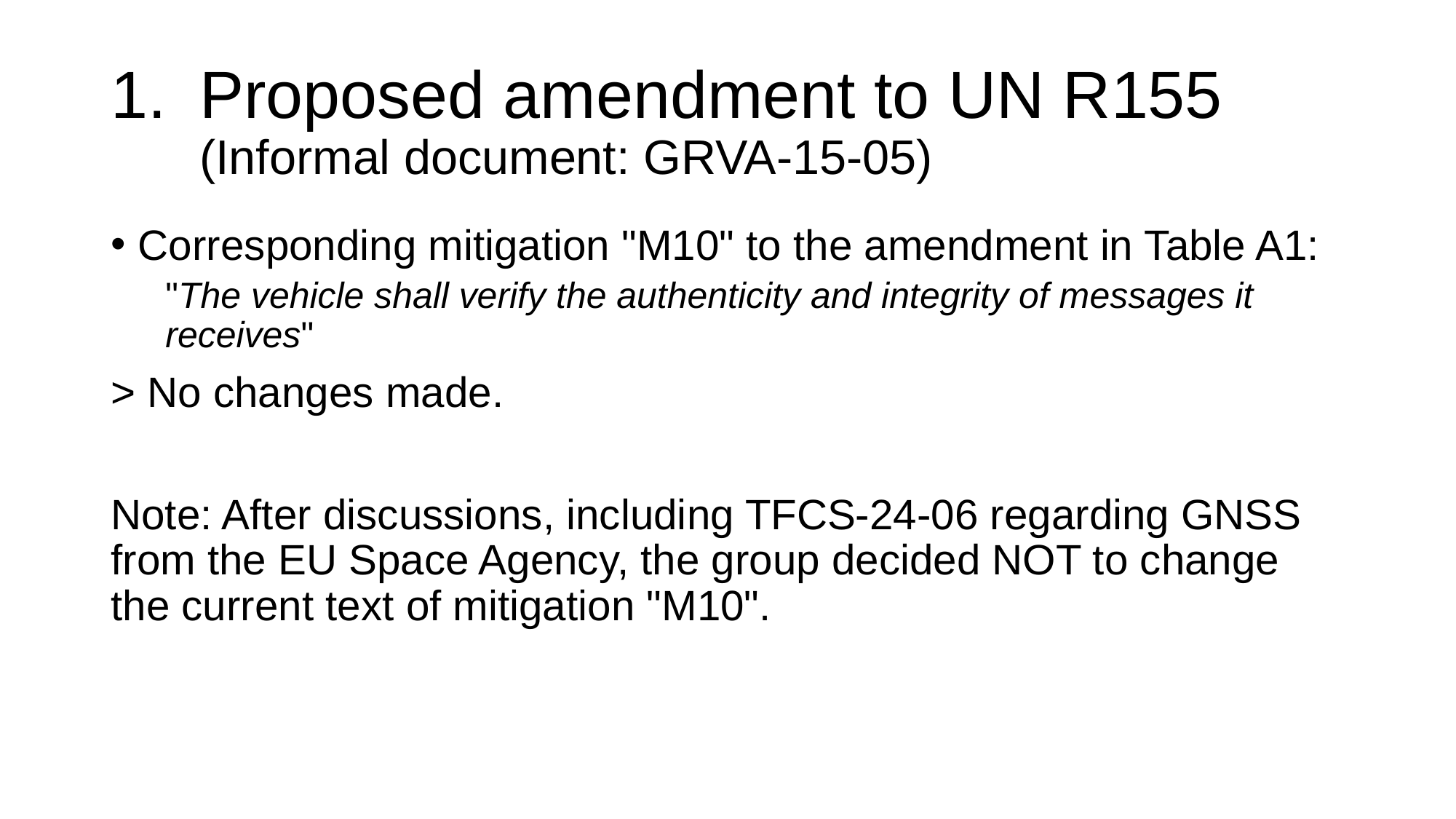

# Proposed amendment to UN R155 (Informal document: GRVA-15-05)
Corresponding mitigation "M10" to the amendment in Table A1:
"The vehicle shall verify the authenticity and integrity of messages it receives"
> No changes made.

Note: After discussions, including TFCS-24-06 regarding GNSS from the EU Space Agency, the group decided NOT to change the current text of mitigation "M10".